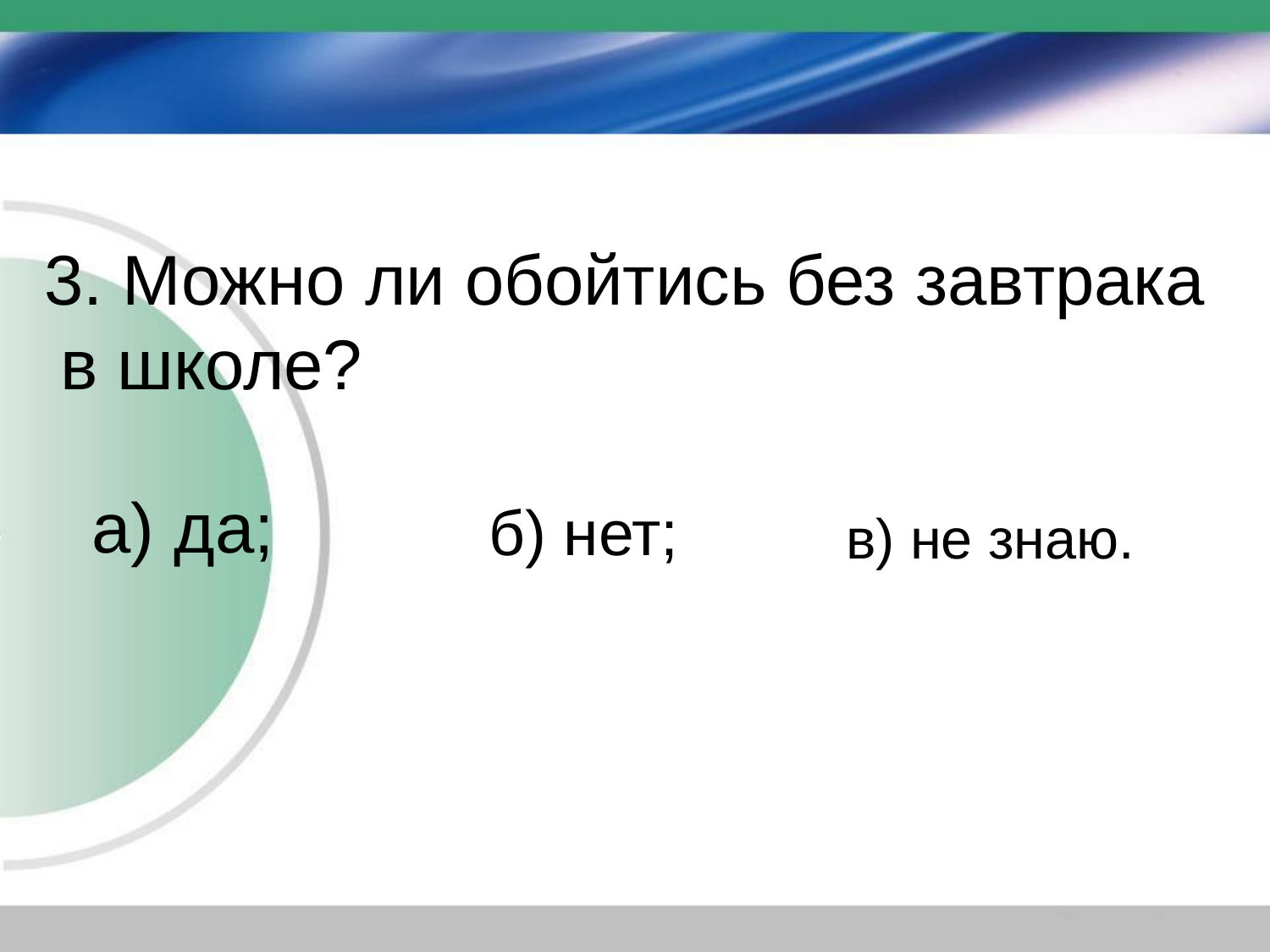

#
  3. Можно ли обойтись без завтрака в школе?
а) да;
б) нет;
в) не знаю.